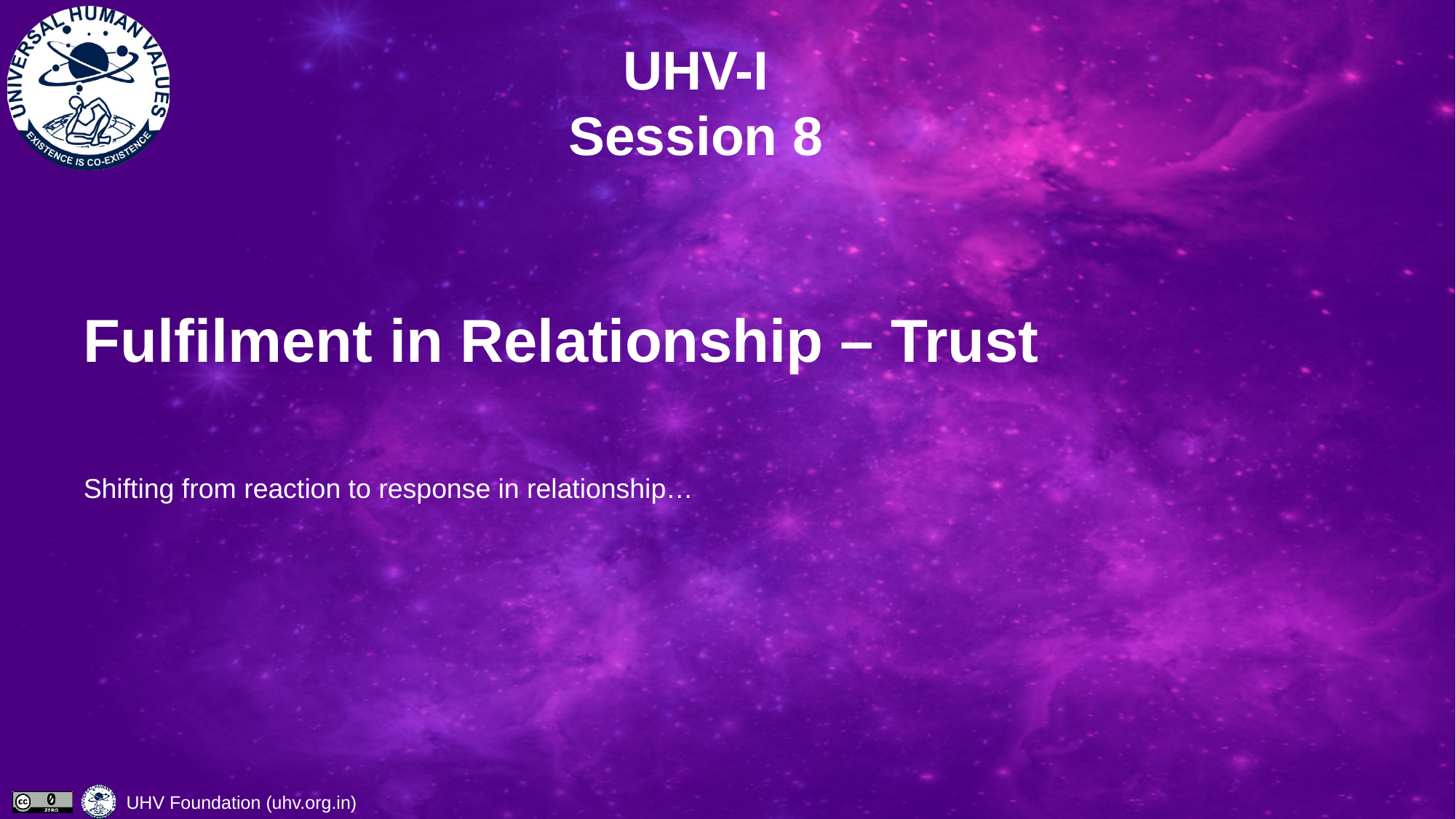

UHV-I
Session 8
# Fulfilment in Relationship – Trust
Shifting from reaction to response in relationship…